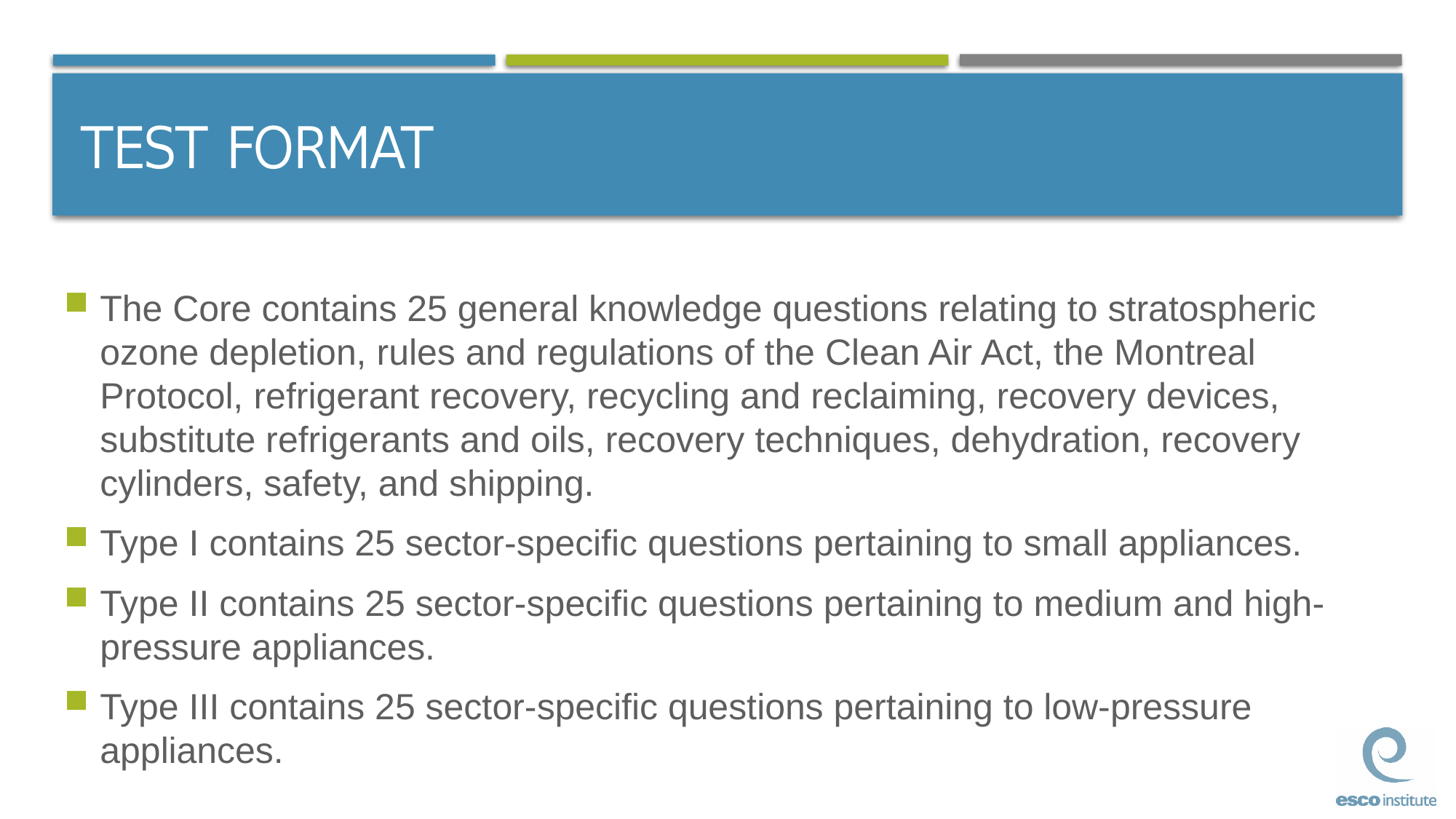

# TEST FORMAT
The Core contains 25 general knowledge questions relating to stratospheric ozone depletion, rules and regulations of the Clean Air Act, the Montreal Protocol, refrigerant recovery, recycling and reclaiming, recovery devices, substitute refrigerants and oils, recovery techniques, dehydration, recovery cylinders, safety, and shipping.
Type I contains 25 sector-specific questions pertaining to small appliances.
Type II contains 25 sector-specific questions pertaining to medium and high-pressure appliances.
Type III contains 25 sector-specific questions pertaining to low-pressure appliances.